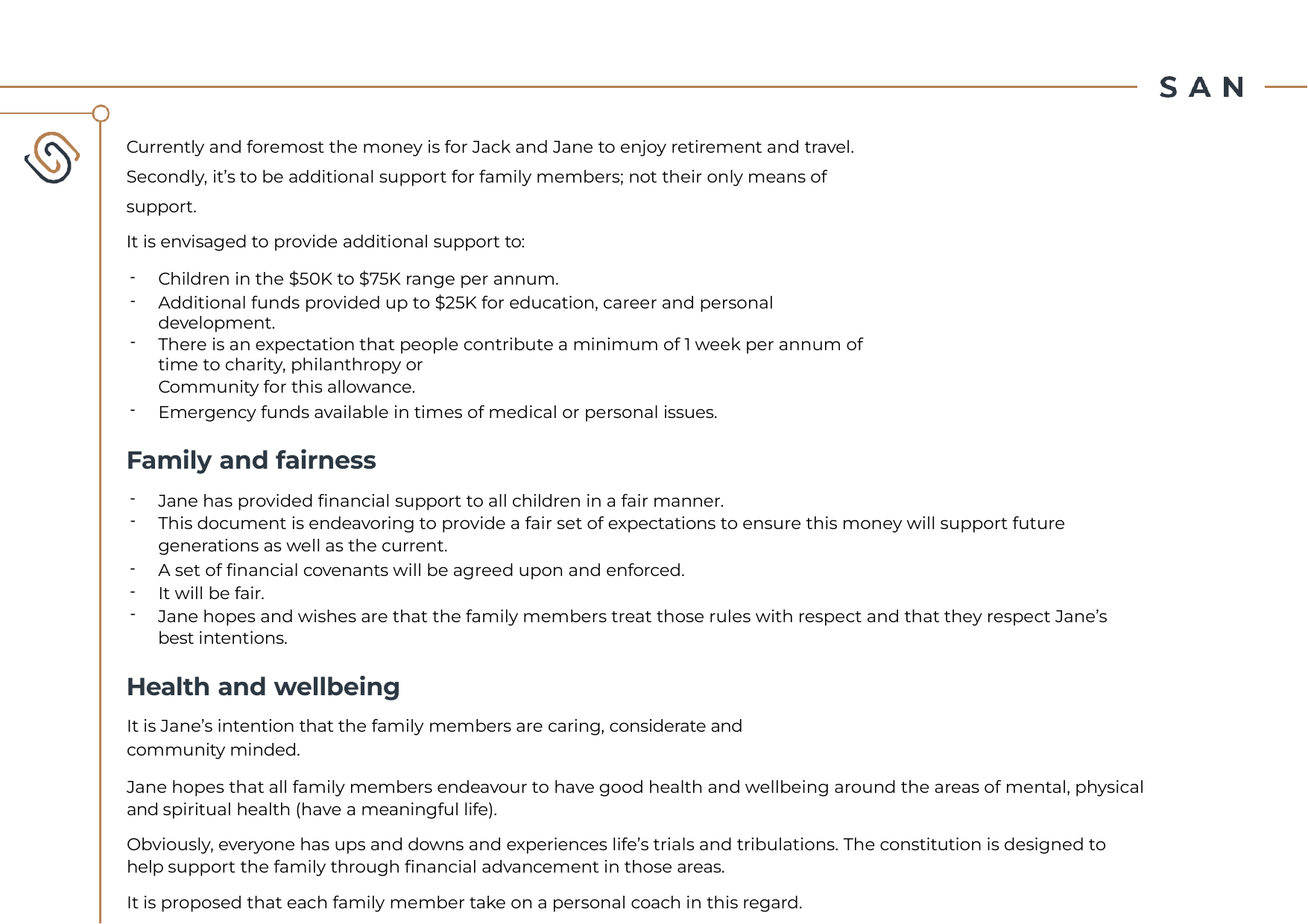

Currently and foremost the money is for Jack and Jane to enjoy retirement and travel. Secondly, it’s to be additional support for family members; not their only means of support.
It is envisaged to provide additional support to:

Children in the $50K to $75K range per annum.
Additional funds provided up to $25K for education, career and personal development.
There is an expectation that people contribute a minimum of 1 week per annum of time to charity, philanthropy or
Community for this allowance.
Emergency funds available in times of medical or personal issues.

Family and fairness
Jane has provided financial support to all children in a fair manner.
This document is endeavoring to provide a fair set of expectations to ensure this money will support future generations as well as the current.
A set of financial covenants will be agreed upon and enforced.
It will be fair.
Jane hopes and wishes are that the family members treat those rules with respect and that they respect Jane’s best intentions.

Health and wellbeing
It is Jane’s intention that the family members are caring, considerate and community minded.
Jane hopes that all family members endeavour to have good health and wellbeing around the areas of mental, physical and spiritual health (have a meaningful life).
Obviously, everyone has ups and downs and experiences life’s trials and tribulations. The constitution is designed to help support the family through financial advancement in those areas.
It is proposed that each family member take on a personal coach in this regard.